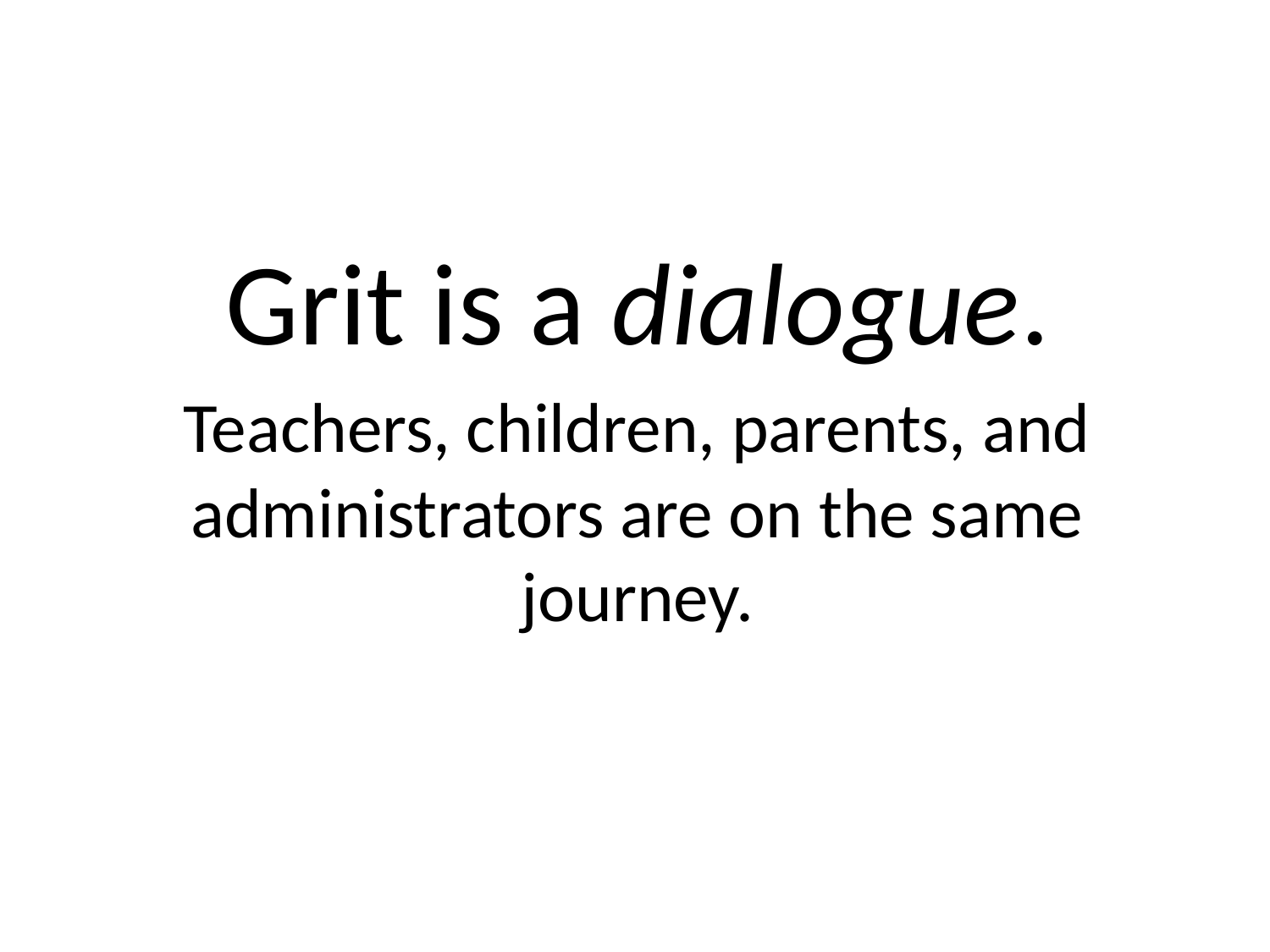

#
Grit is a dialogue.
Teachers, children, parents, and administrators are on the same journey.